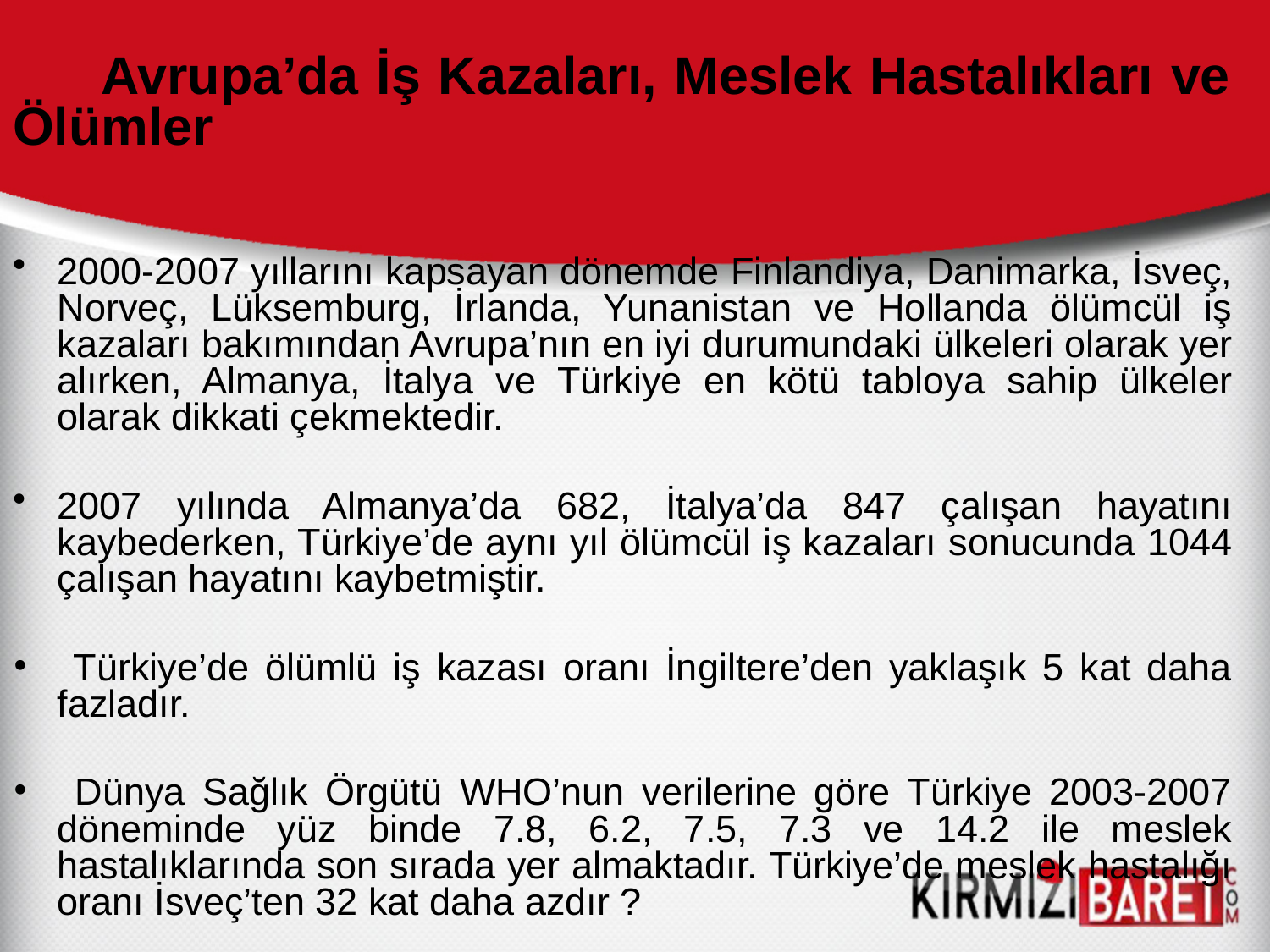

Avrupa’da İş Kazaları, Meslek Hastalıkları ve Ölümler

2000-2007 yıllarını kapsayan dönemde Finlandiya, Danimarka, İsveç, Norveç, Lüksemburg, İrlanda, Yunanistan ve Hollanda ölümcül iş kazaları bakımından Avrupa’nın en iyi durumundaki ülkeleri olarak yer alırken, Almanya, İtalya ve Türkiye en kötü tabloya sahip ülkeler olarak dikkati çekmektedir.

2007 yılında Almanya’da 682, İtalya’da 847 çalışan hayatını kaybederken, Türkiye’de aynı yıl ölümcül iş kazaları sonucunda 1044 çalışan hayatını kaybetmiştir.

 Türkiye’de ölümlü iş kazası oranı İngiltere’den yaklaşık 5 kat daha fazladır.

 Dünya Sağlık Örgütü WHO’nun verilerine göre Türkiye 2003-2007 döneminde yüz binde 7.8, 6.2, 7.5, 7.3 ve 14.2 ile meslek hastalıklarında son sırada yer almaktadır. Türkiye’de meslek hastalığı oranı İsveç’ten 32 kat daha azdır ?